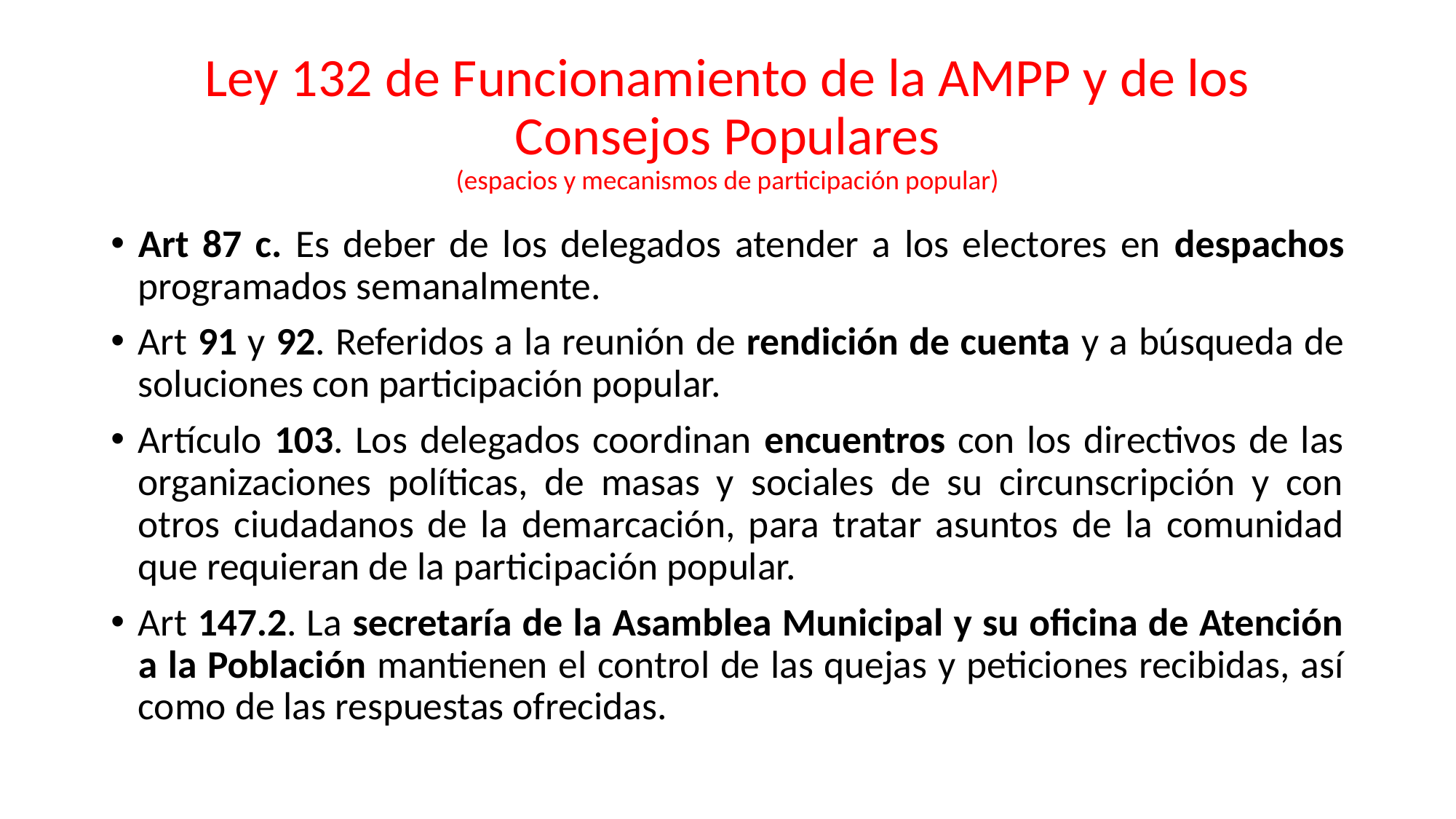

# Ley 132 de Funcionamiento de la AMPP y de los Consejos Populares (espacios y mecanismos de participación popular)
Art 87 c. Es deber de los delegados atender a los electores en despachos programados semanalmente.
Art 91 y 92. Referidos a la reunión de rendición de cuenta y a búsqueda de soluciones con participación popular.
Artículo 103. Los delegados coordinan encuentros con los directivos de las organizaciones políticas, de masas y sociales de su circunscripción y con otros ciudadanos de la demarcación, para tratar asuntos de la comunidad que requieran de la participación popular.
Art 147.2. La secretaría de la Asamblea Municipal y su oficina de Atención a la Población mantienen el control de las quejas y peticiones recibidas, así como de las respuestas ofrecidas.